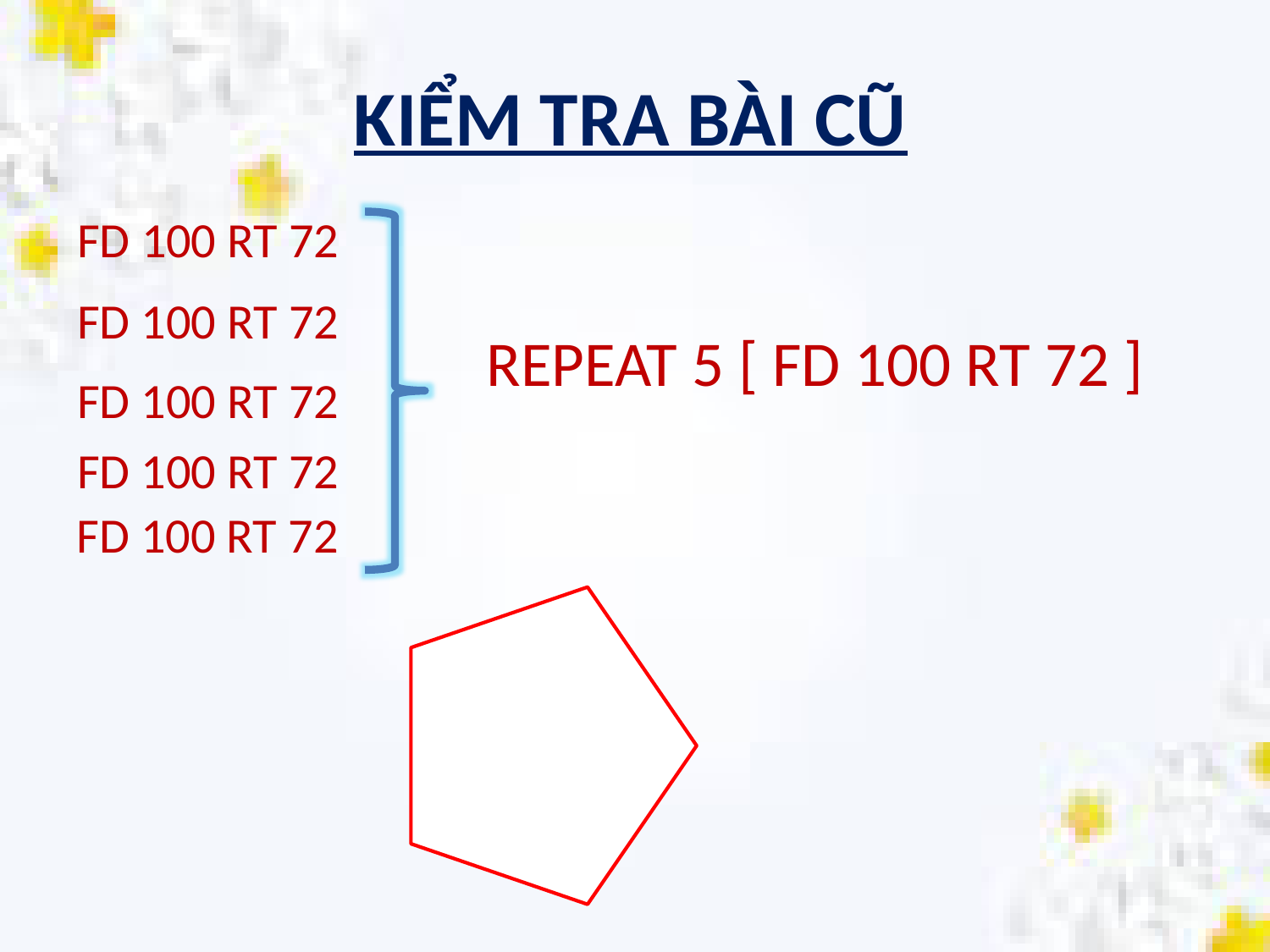

Kiểm tra bài cũ
FD 100 RT 72

FD 100 RT 72
REPEAT 5 [ FD 100 RT 72 ]
FD 100 RT 72
FD 100 RT 72
FD 100 RT 72